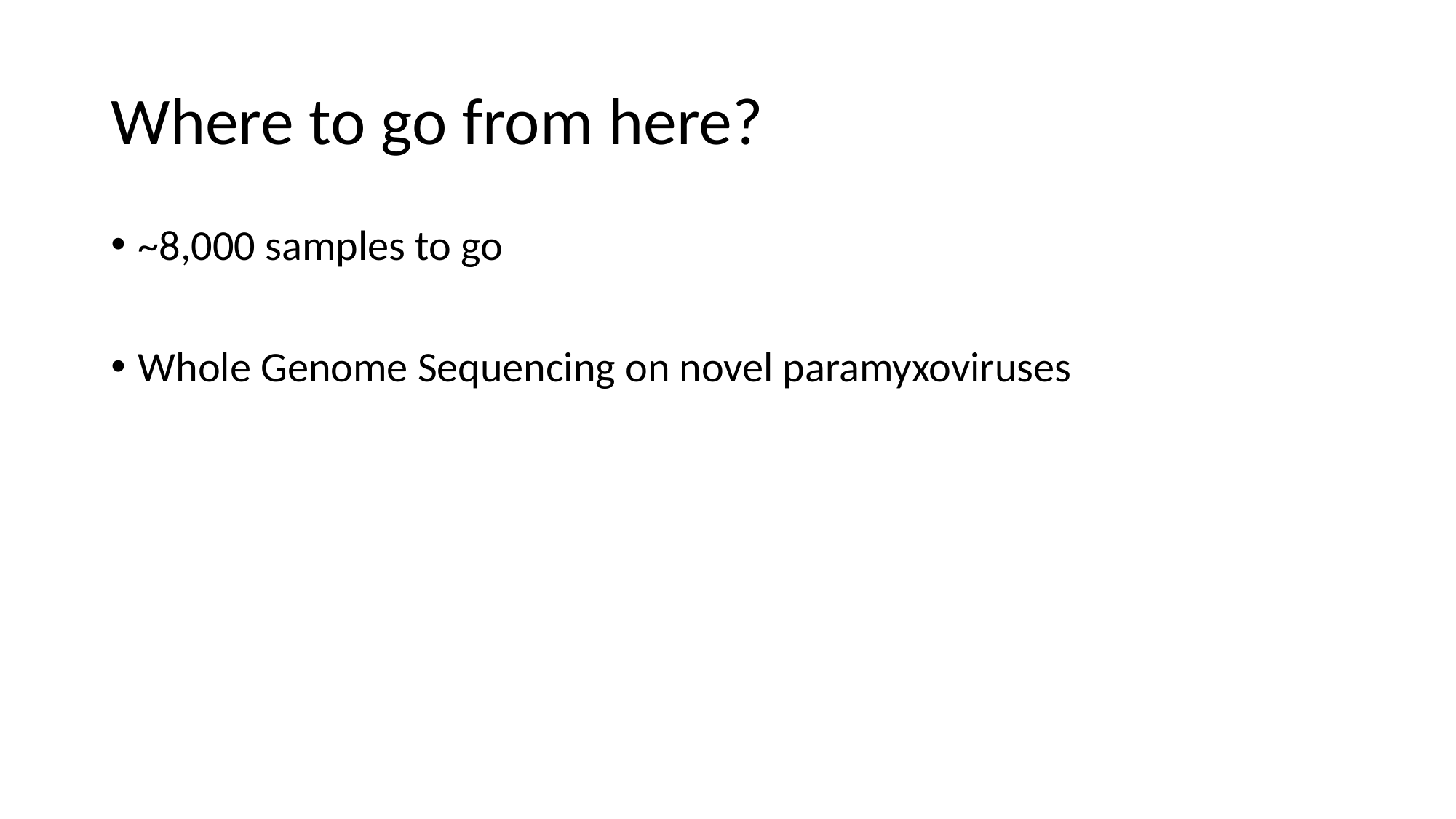

# Where to go from here?
~8,000 samples to go

Whole Genome Sequencing on novel paramyxoviruses